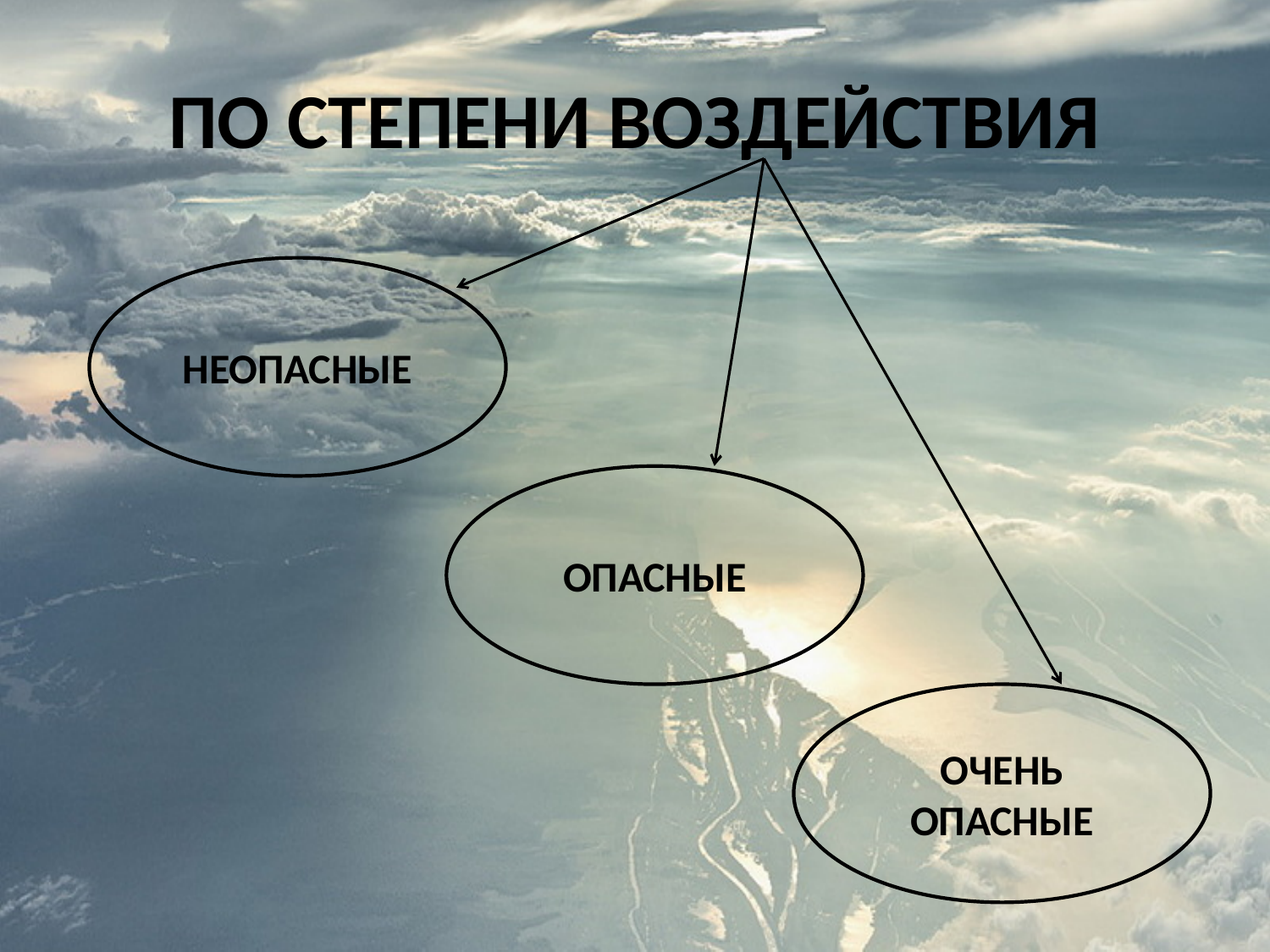

# ПО СТЕПЕНИ ВОЗДЕЙСТВИЯ
НЕОПАСНЫЕ
ОПАСНЫЕ
ОЧЕНЬ ОПАСНЫЕ